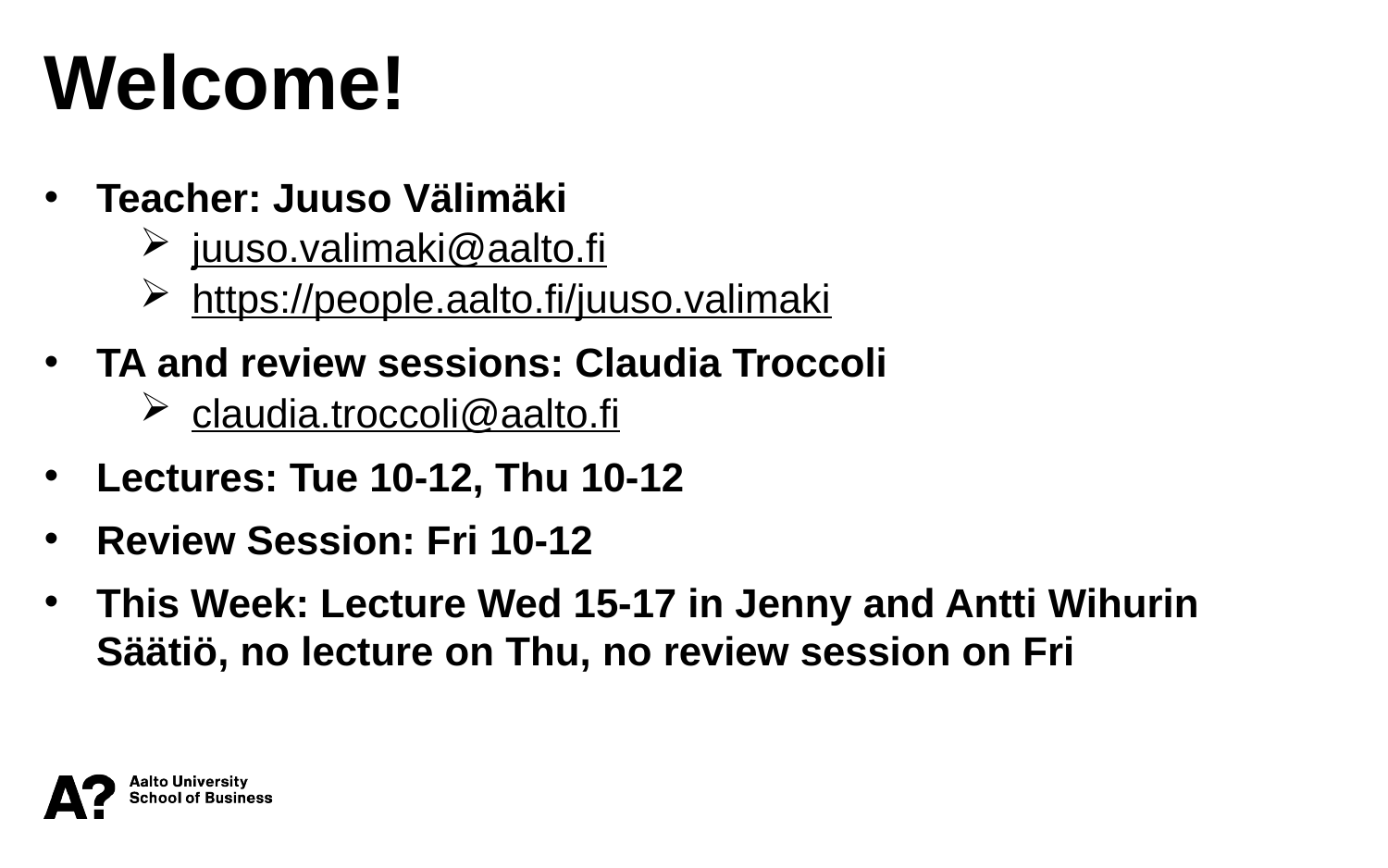

Welcome!
Teacher: Juuso Välimäki
juuso.valimaki@aalto.fi
https://people.aalto.fi/juuso.valimaki
TA and review sessions: Claudia Troccoli
claudia.troccoli@aalto.fi
Lectures: Tue 10-12, Thu 10-12
Review Session: Fri 10-12
This Week: Lecture Wed 15-17 in Jenny and Antti Wihurin Säätiö, no lecture on Thu, no review session on Fri